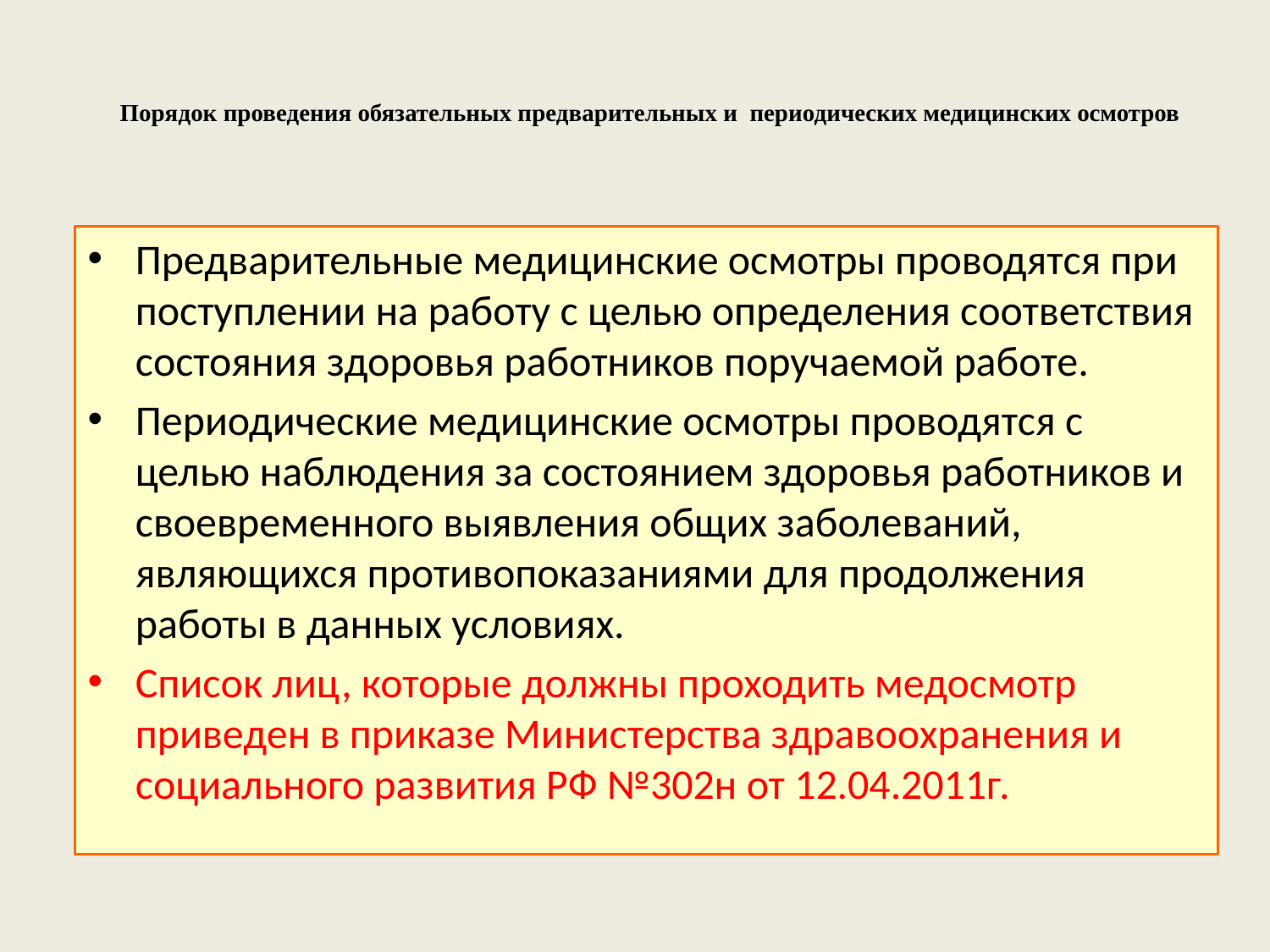

# Порядок проведения обязательных предварительных и  периодических медицинских осмотров
Предварительные медицинские осмотры проводятся при поступлении на работу с целью определения соответствия состояния здоровья работников поручаемой работе.
Периодические медицинские осмотры проводятся с целью наблюдения за состоянием здоровья работников и своевременного выявления общих заболеваний, являющихся противопоказаниями для продолжения работы в данных условиях.
Список лиц, которые должны проходить медосмотр приведен в приказе Министерства здравоохранения и социального развития РФ №302н от 12.04.2011г.